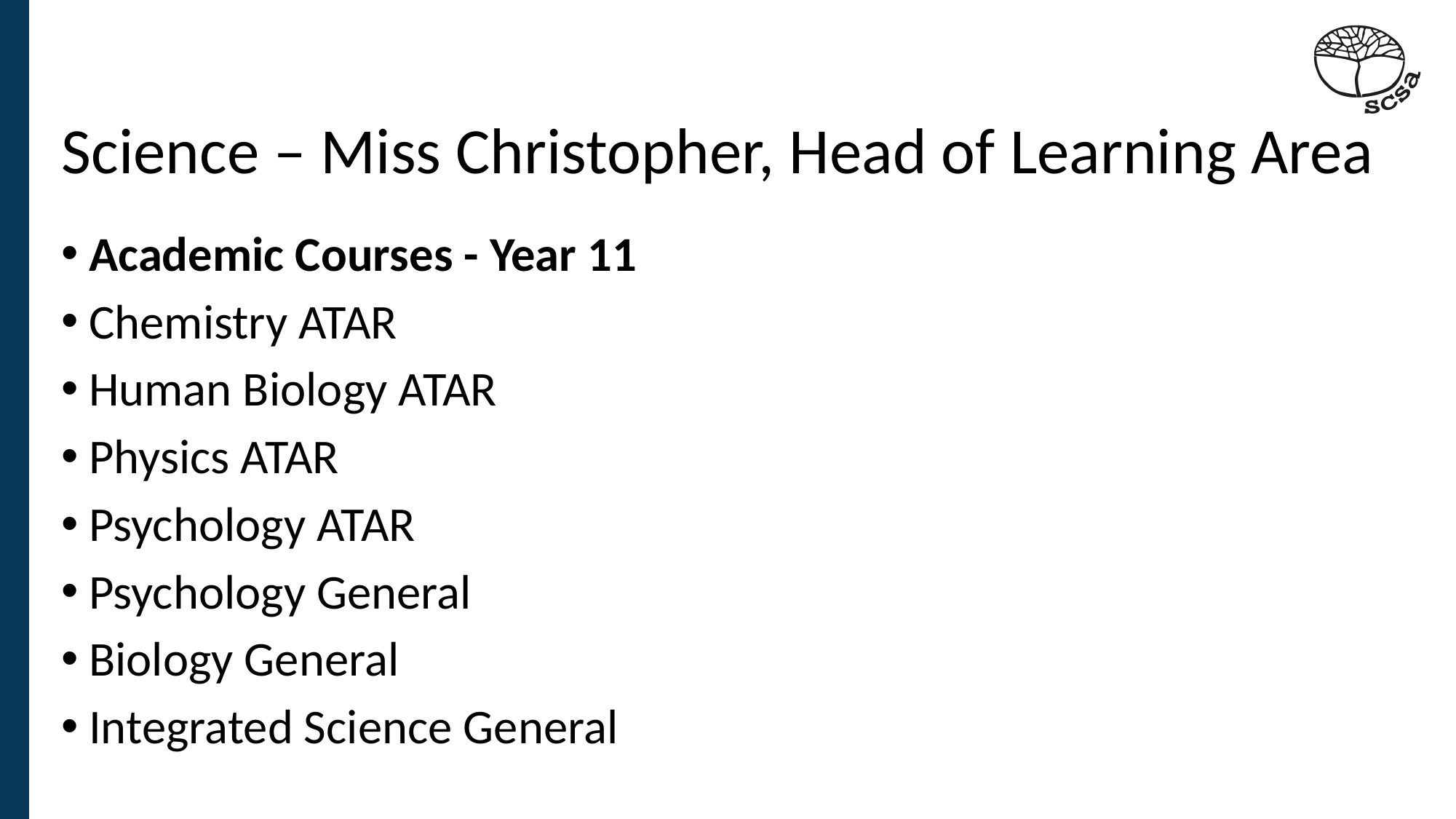

# Science – Miss Christopher, Head of Learning Area
Academic Courses - Year 11
Chemistry ATAR
Human Biology ATAR
Physics ATAR
Psychology ATAR
Psychology General
Biology General
Integrated Science General